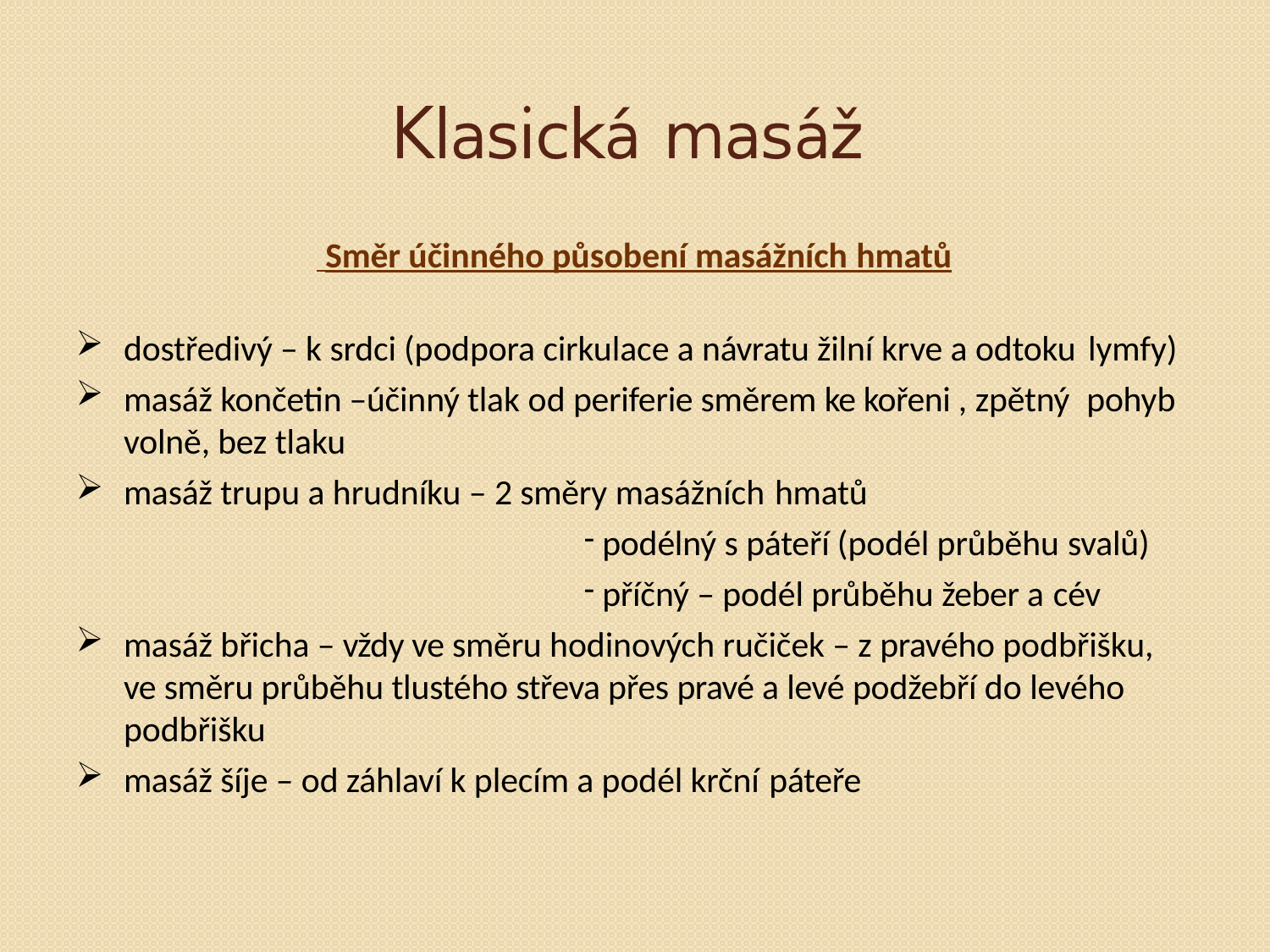

# Klasická masáž
 Směr účinného působení masážních hmatů

dostředivý – k srdci (podpora cirkulace a návratu žilní krve a odtoku lymfy)
masáž končetin –účinný tlak od periferie směrem ke kořeni , zpětný  pohyb
volně, bez tlaku
masáž trupu a hrudníku – 2 směry masážních hmatů
podélný s páteří (podél průběhu svalů)
příčný – podél průběhu žeber a cév
masáž břicha – vždy ve směru hodinových ručiček – z pravého podbřišku,  ve směru průběhu tlustého střeva přes pravé a levé podžebří do levého  podbřišku
masáž šíje – od záhlaví k plecím a podél krční páteře